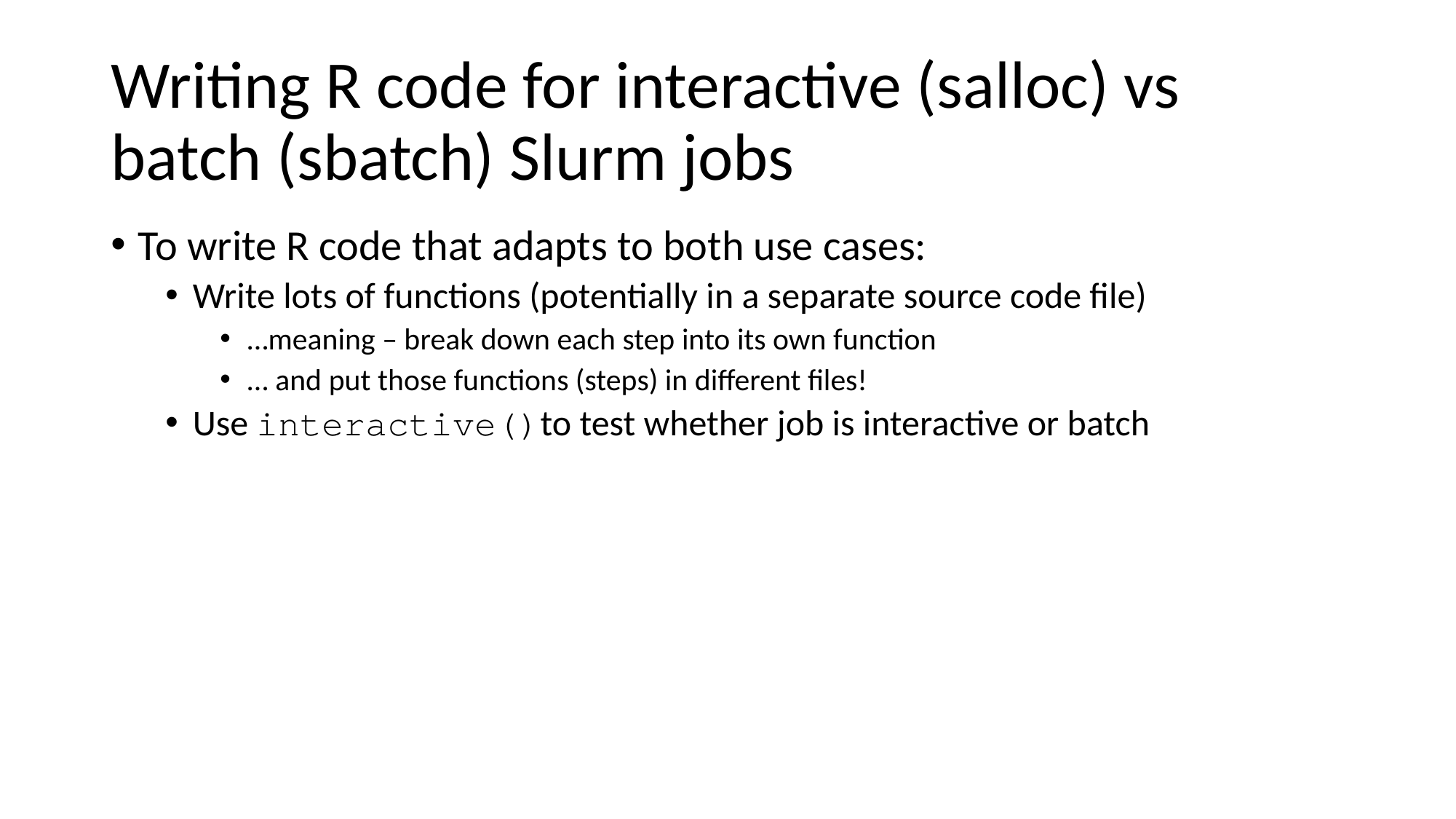

# Writing R code for interactive (salloc) vs batch (sbatch) Slurm jobs
To write R code that adapts to both use cases:
Write lots of functions (potentially in a separate source code file)
…meaning – break down each step into its own function
… and put those functions (steps) in different files!
Use interactive()to test whether job is interactive or batch